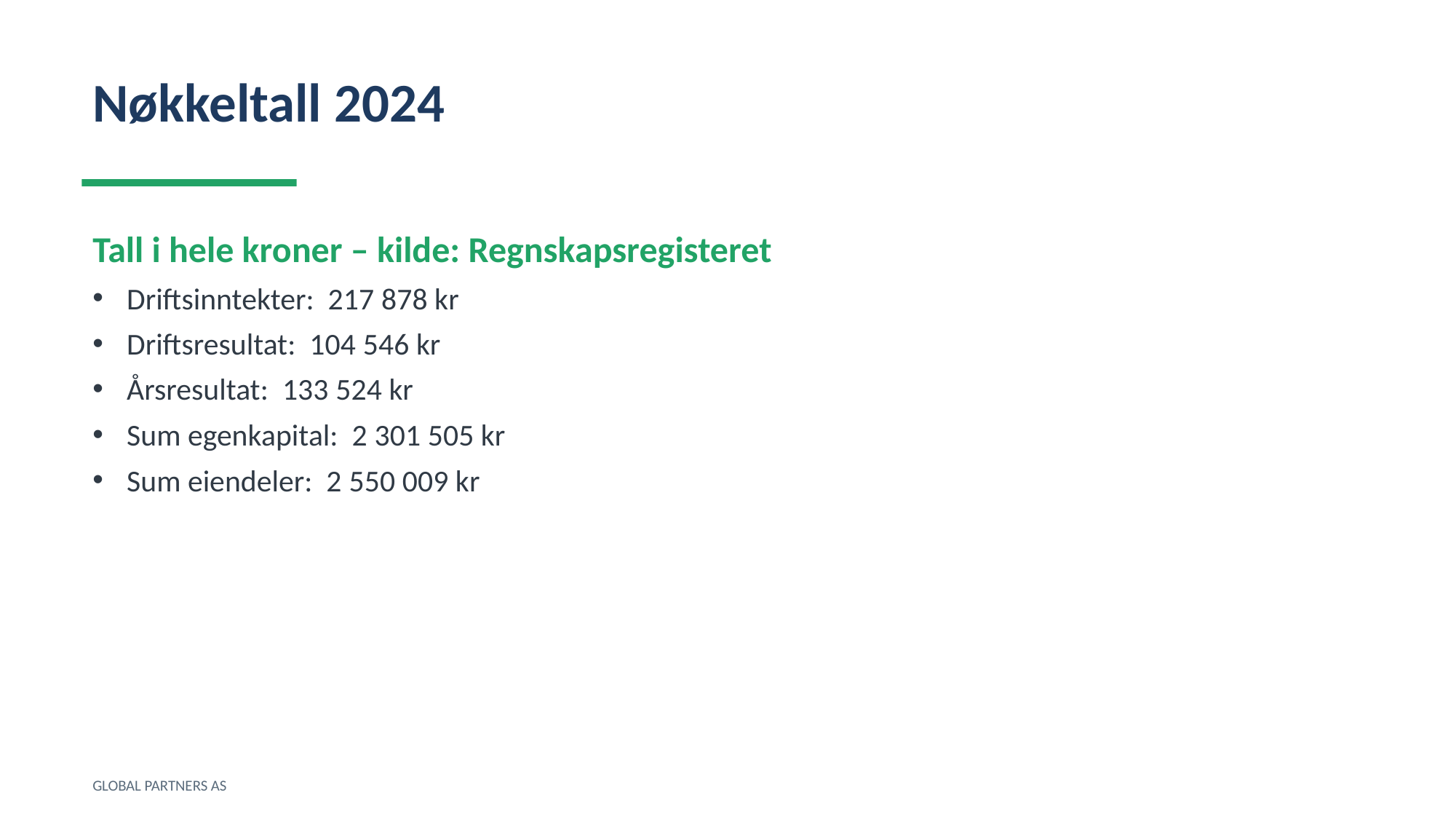

Nøkkeltall 2024

Tall i hele kroner – kilde: Regnskapsregisteret
Driftsinntekter:  217 878 kr
Driftsresultat:  104 546 kr
Årsresultat:  133 524 kr
Sum egenkapital:  2 301 505 kr
Sum eiendeler:  2 550 009 kr
GLOBAL PARTNERS AS